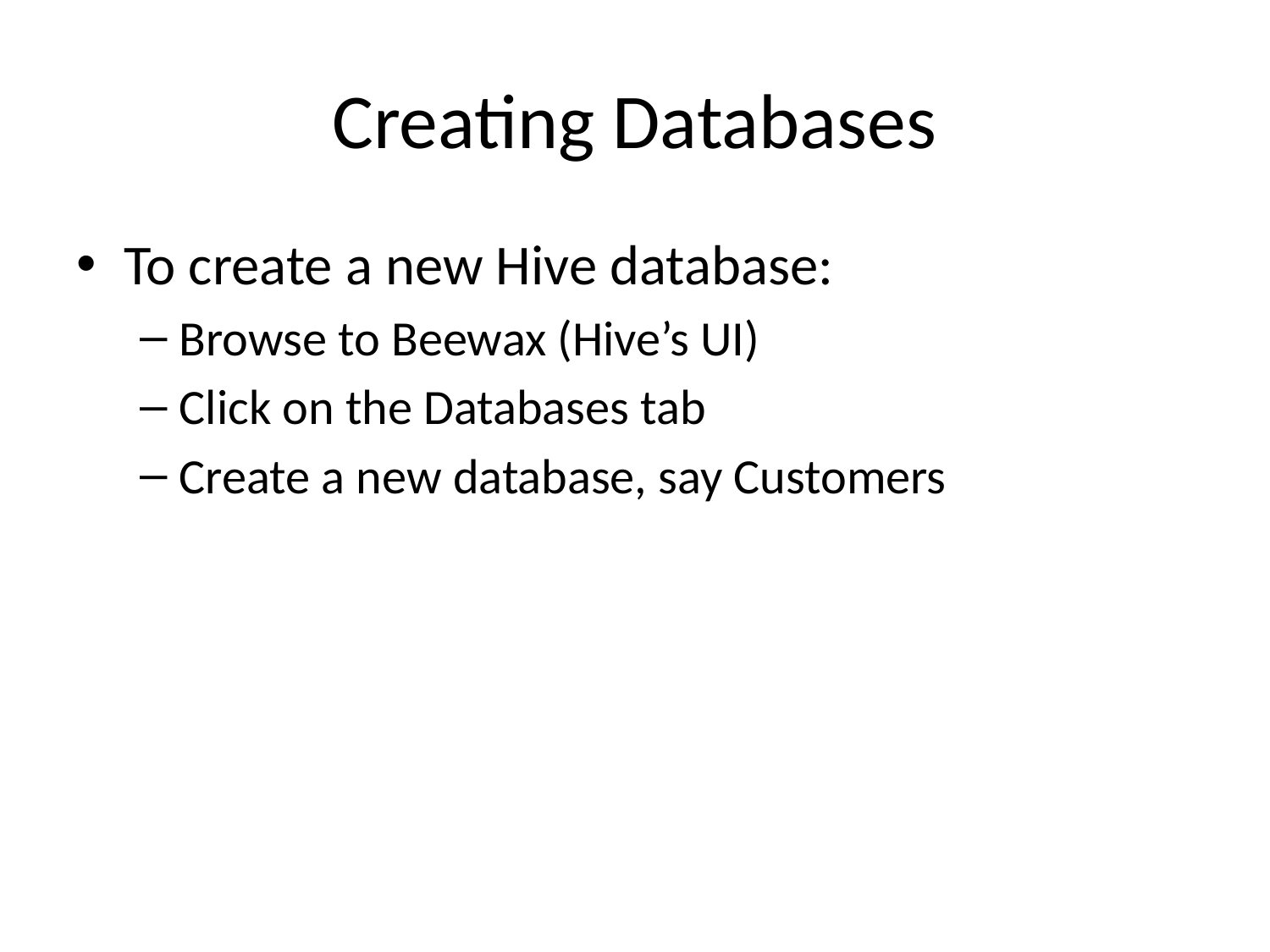

# Creating Databases
To create a new Hive database:
Browse to Beewax (Hive’s UI)
Click on the Databases tab
Create a new database, say Customers